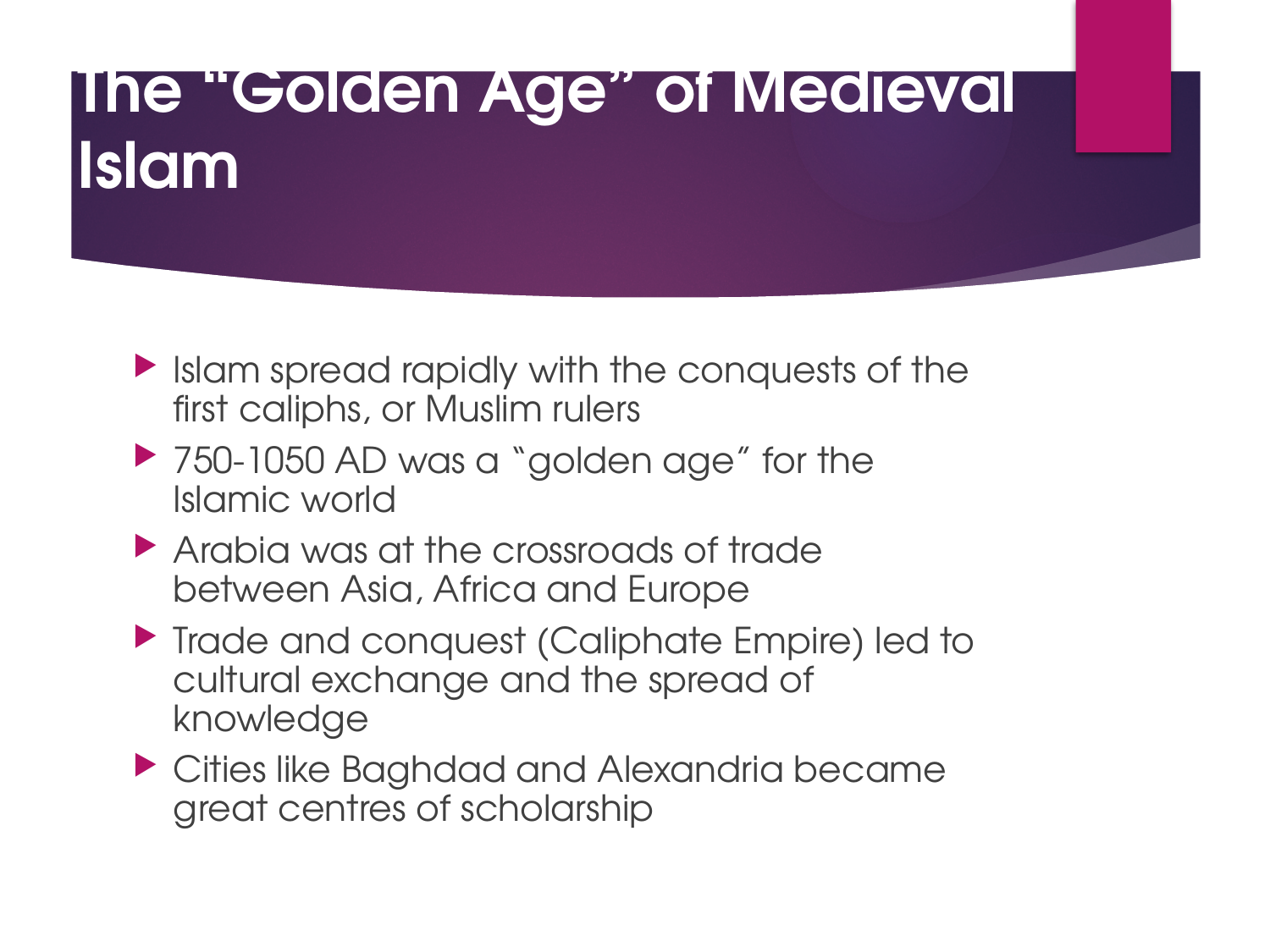

# The “Golden Age” of Medieval Islam
Islam spread rapidly with the conquests of the first caliphs, or Muslim rulers
750-1050 AD was a “golden age” for the Islamic world
Arabia was at the crossroads of trade between Asia, Africa and Europe
Trade and conquest (Caliphate Empire) led to cultural exchange and the spread of knowledge
Cities like Baghdad and Alexandria became great centres of scholarship